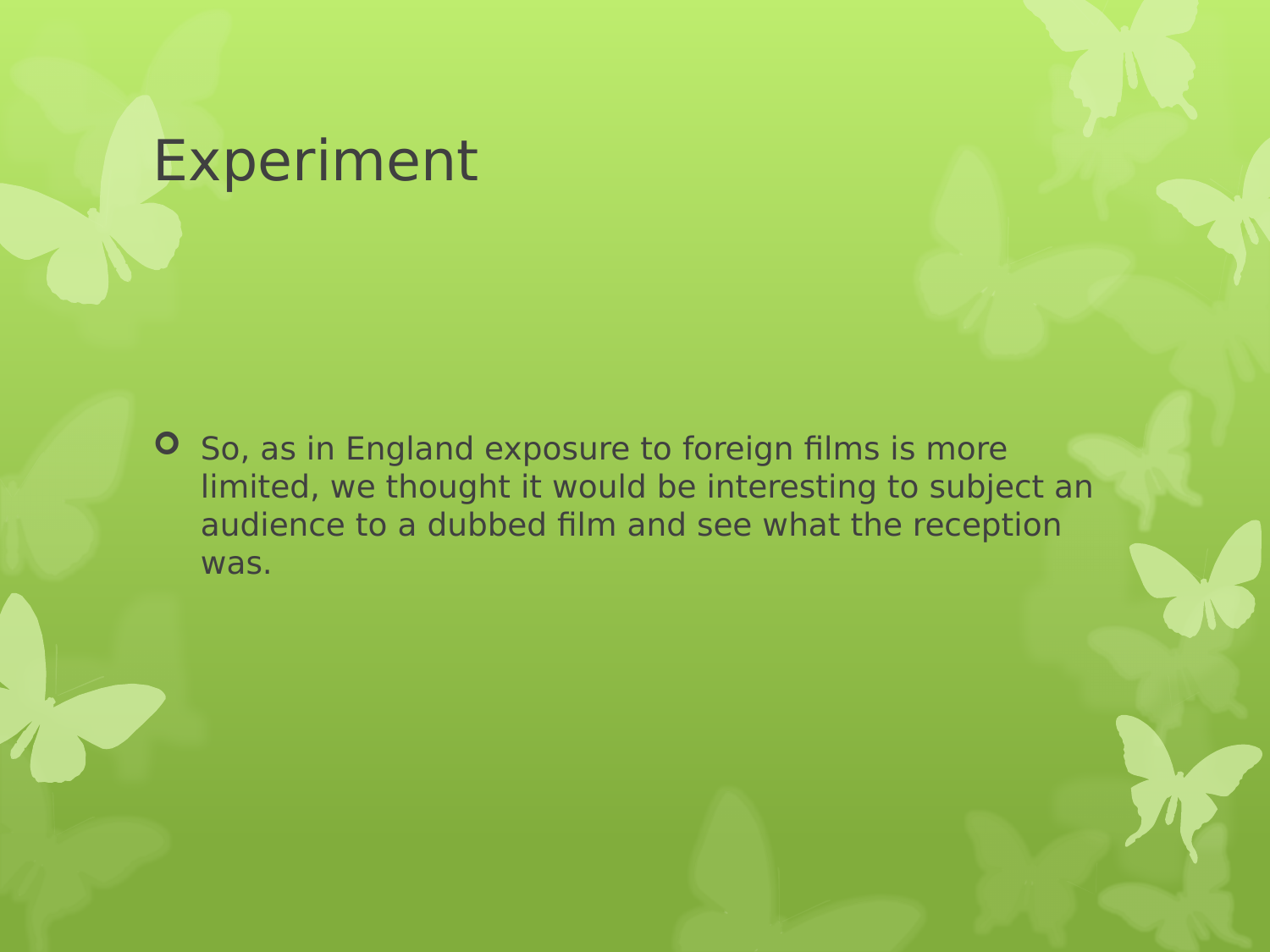

# Experiment
So, as in England exposure to foreign films is more limited, we thought it would be interesting to subject an audience to a dubbed film and see what the reception was.